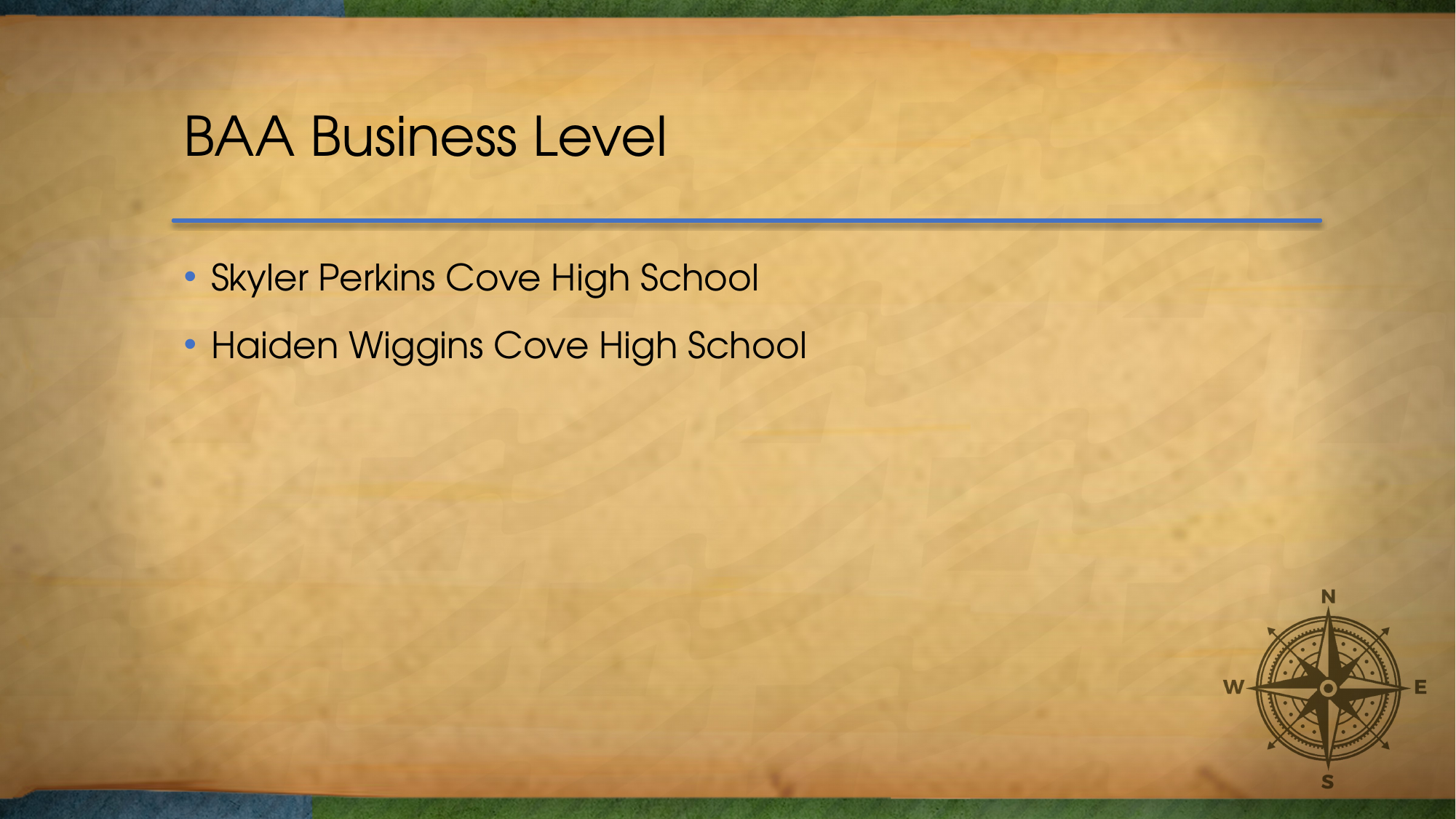

# BAA Business Level
Skyler Perkins Cove High School
Haiden Wiggins Cove High School